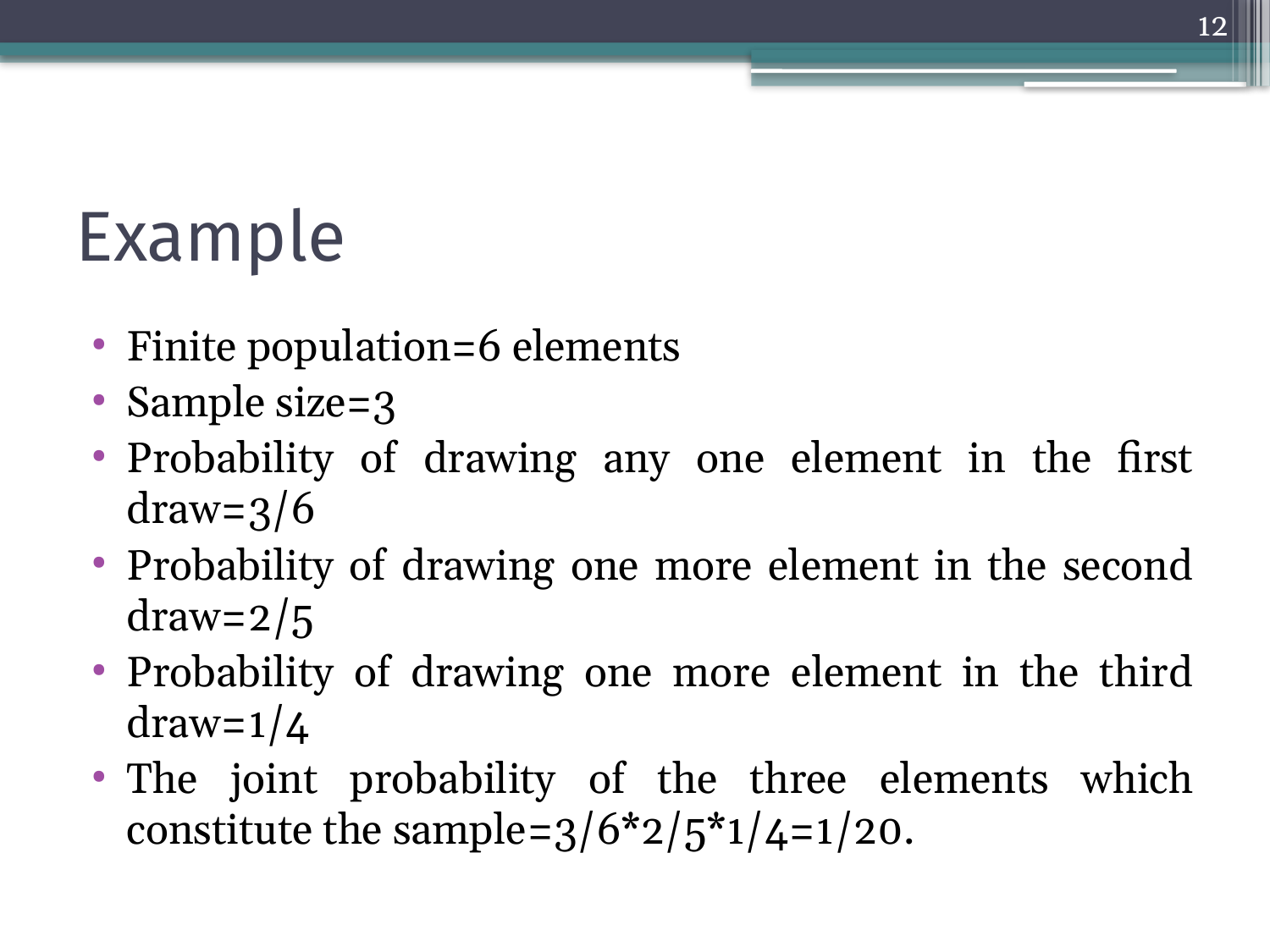

12
# Example
Finite population=6 elements
Sample size=3
Probability of drawing any one element in the first draw=3/6
Probability of drawing one more element in the second draw=2/5
Probability of drawing one more element in the third draw=1/4
The joint probability of the three elements which constitute the sample=3/6*2/5*1/4=1/20.